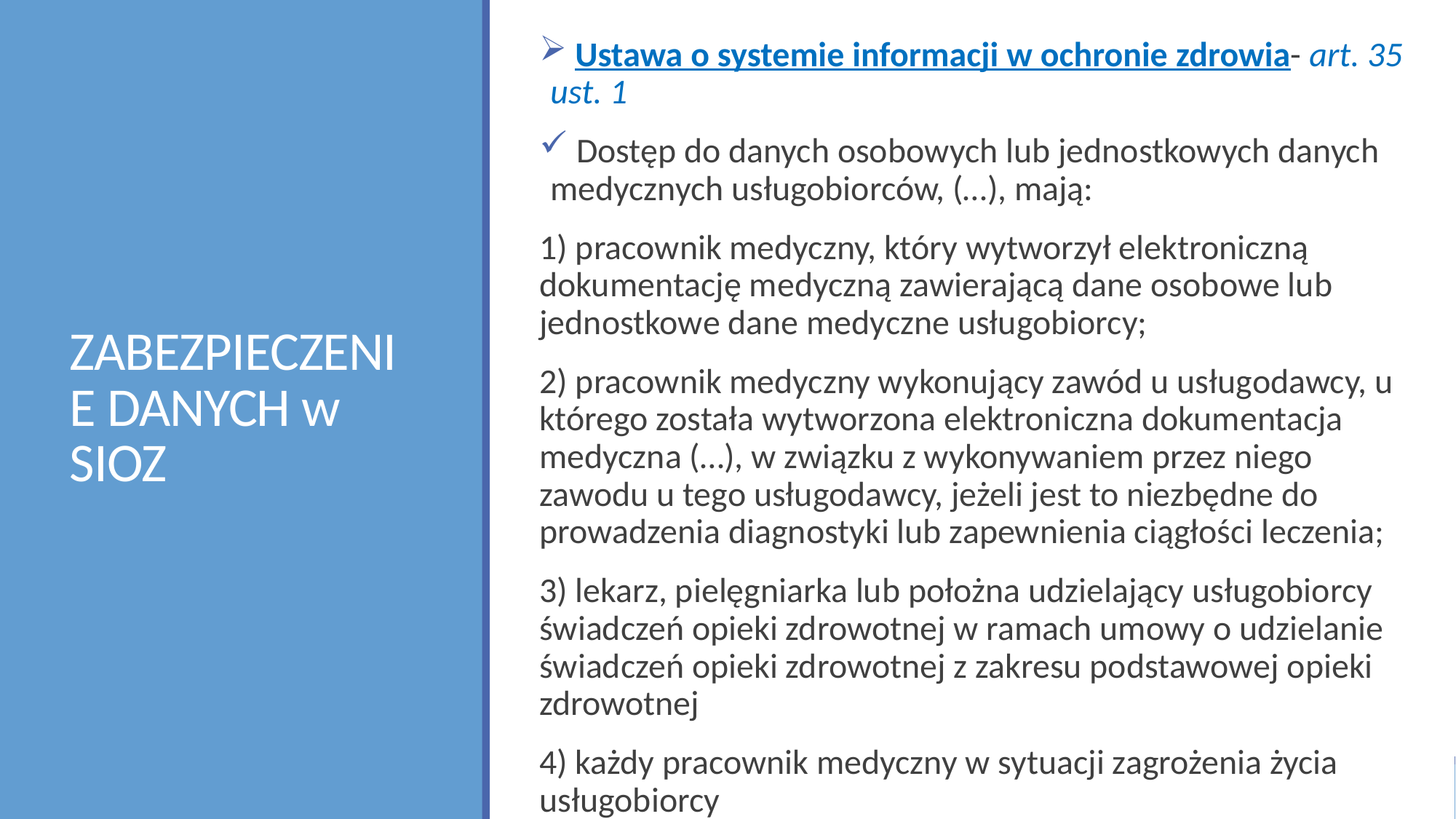

Ustawa o systemie informacji w ochronie zdrowia- art. 35 ust. 1
 Dostęp do danych osobowych lub jednostkowych danych medycznych usługobiorców, (…), mają:
1) pracownik medyczny, który wytworzył elektroniczną dokumentację medyczną zawierającą dane osobowe lub jednostkowe dane medyczne usługobiorcy;
2) pracownik medyczny wykonujący zawód u usługodawcy, u którego została wytworzona elektroniczna dokumentacja medyczna (…), w związku z wykonywaniem przez niego zawodu u tego usługodawcy, jeżeli jest to niezbędne do prowadzenia diagnostyki lub zapewnienia ciągłości leczenia;
3) lekarz, pielęgniarka lub położna udzielający usługobiorcy świadczeń opieki zdrowotnej w ramach umowy o udzielanie świadczeń opieki zdrowotnej z zakresu podstawowej opieki zdrowotnej
4) każdy pracownik medyczny w sytuacji zagrożenia życia usługobiorcy
# ZABEZPIECZENIE DANYCH w SIOZ